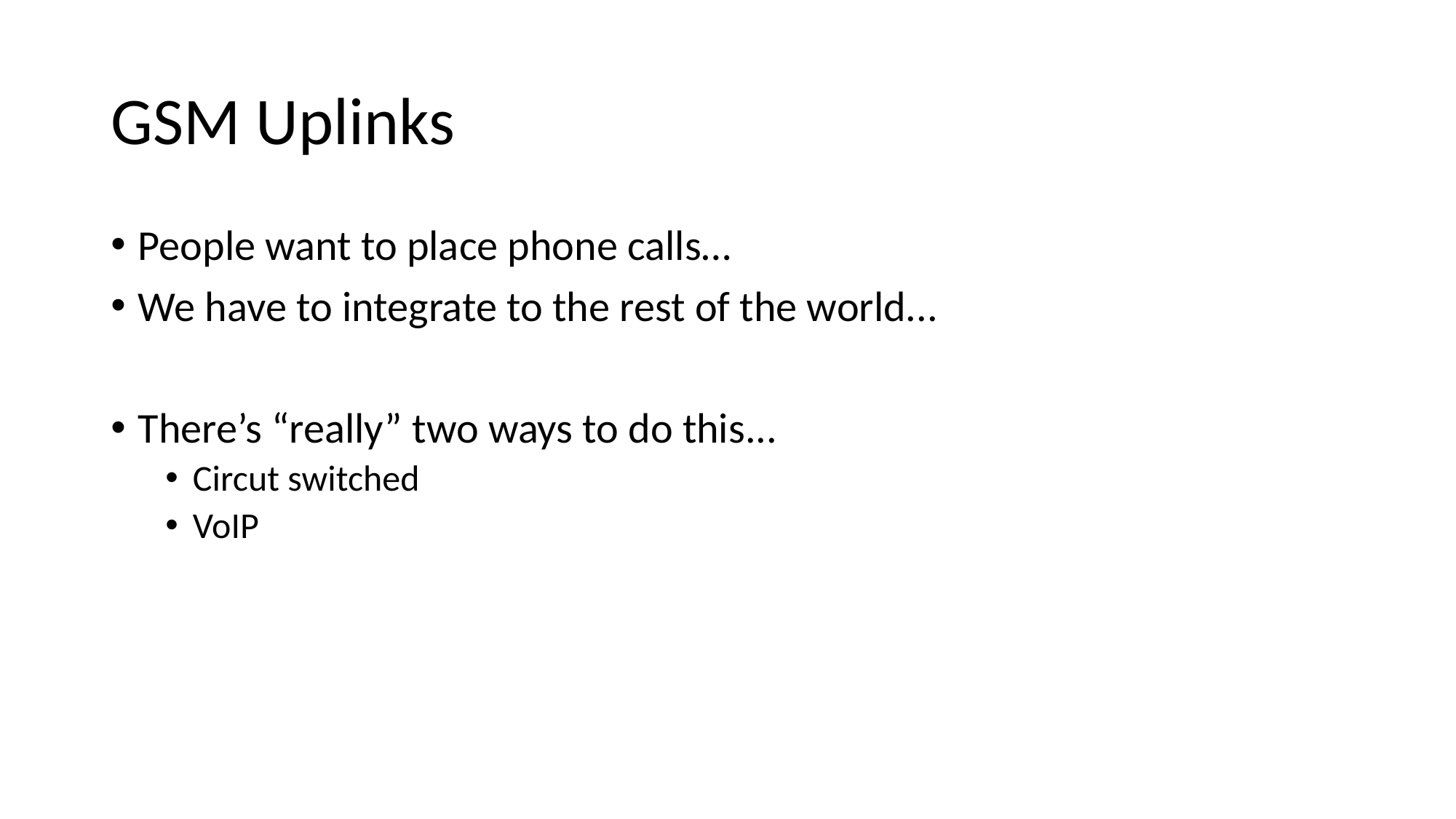

# GSM Uplinks
People want to place phone calls…
We have to integrate to the rest of the world...

There’s “really” two ways to do this...
Circut switched
VoIP